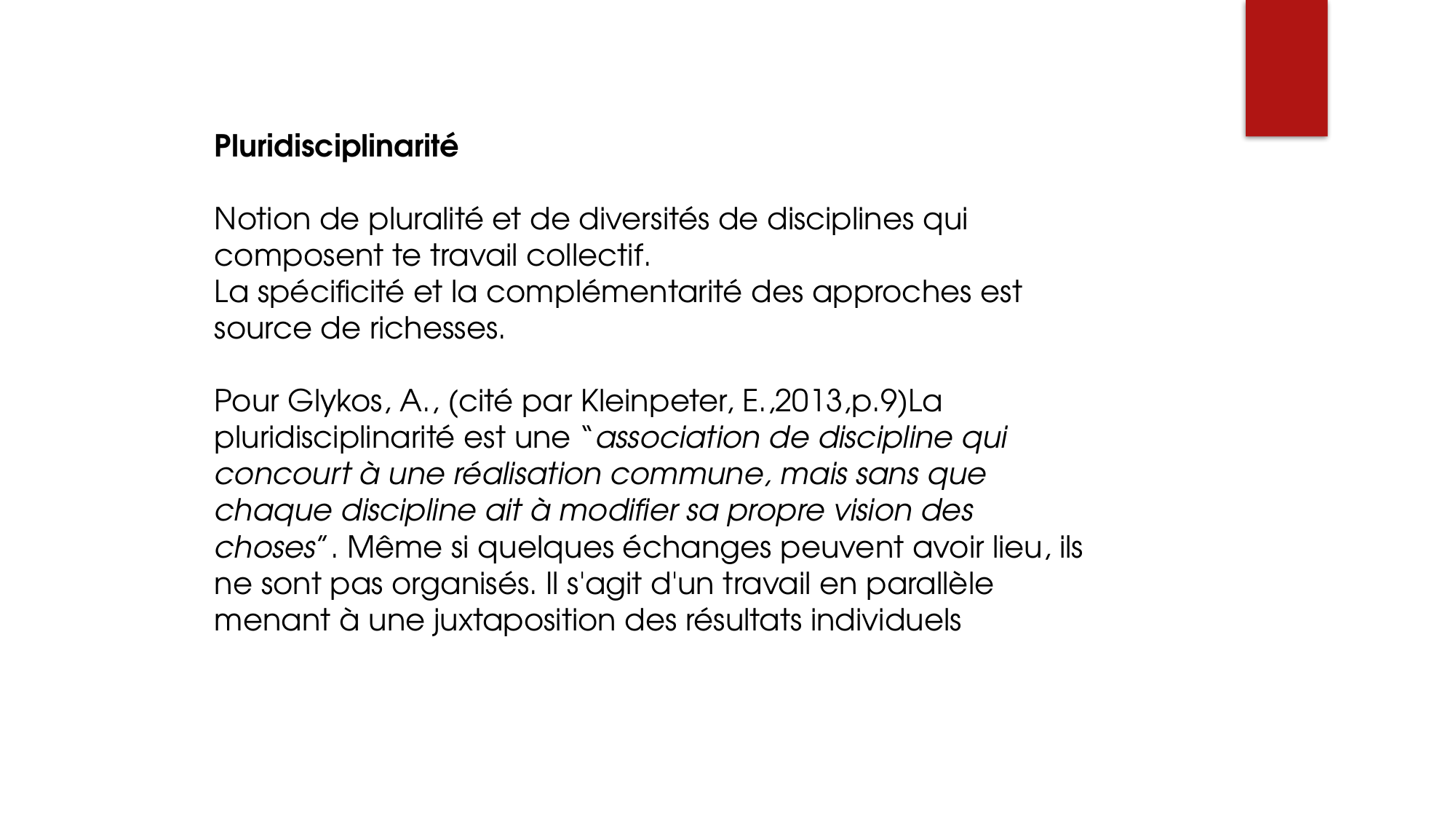

Pluridisciplinarité

Notion de pluralité et de diversités de disciplines qui composent te travail collectif.
La spécificité et la complémentarité des approches est source de richesses.

Pour Glykos, A., (cité par Kleinpeter, E.,2013,p.9)La pluridisciplinarité est une “association de discipline qui concourt à une réalisation commune, mais sans que chaque discipline ait à modifier sa propre vision des choses”. Même si quelques échanges peuvent avoir lieu, ils ne sont pas organisés. Il s'agit d'un travail en parallèle menant à une juxtaposition des résultats individuels